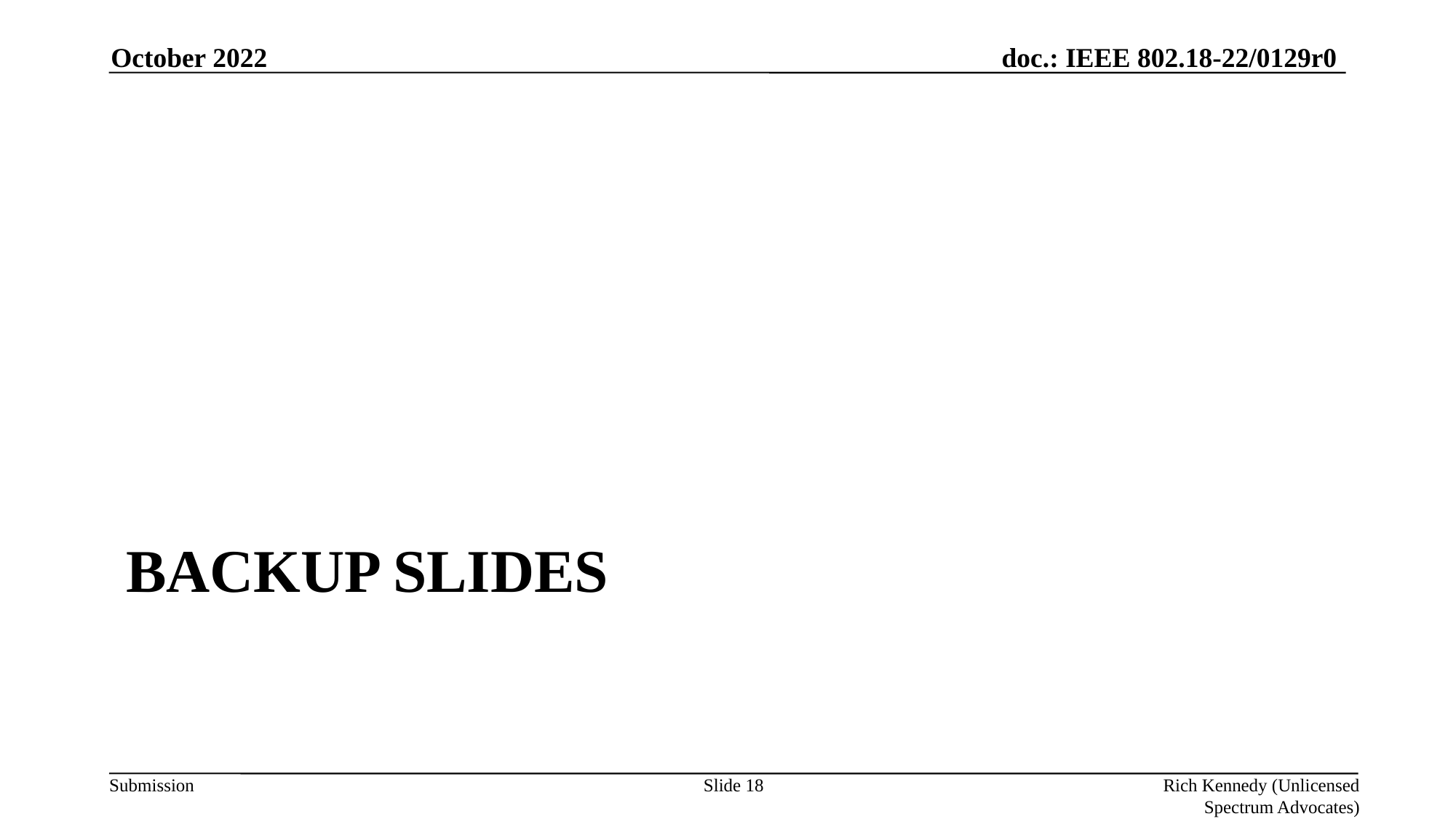

October 2022
# Backup slides
Slide 18
Rich Kennedy (Unlicensed Spectrum Advocates)